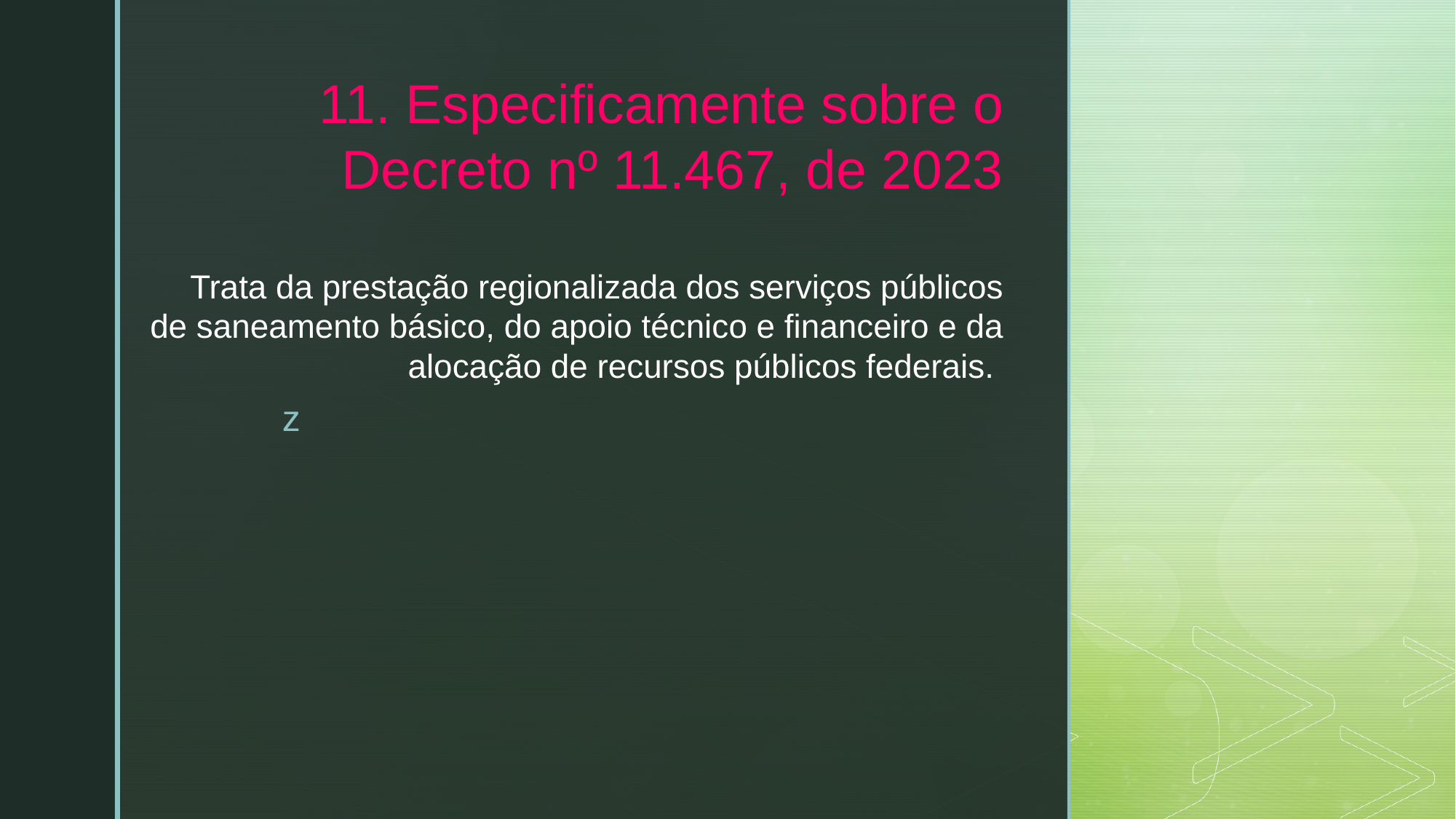

# 11. Especificamente sobre o Decreto nº 11.467, de 2023 Trata da prestação regionalizada dos serviços públicos de saneamento básico, do apoio técnico e financeiro e da alocação de recursos públicos federais.